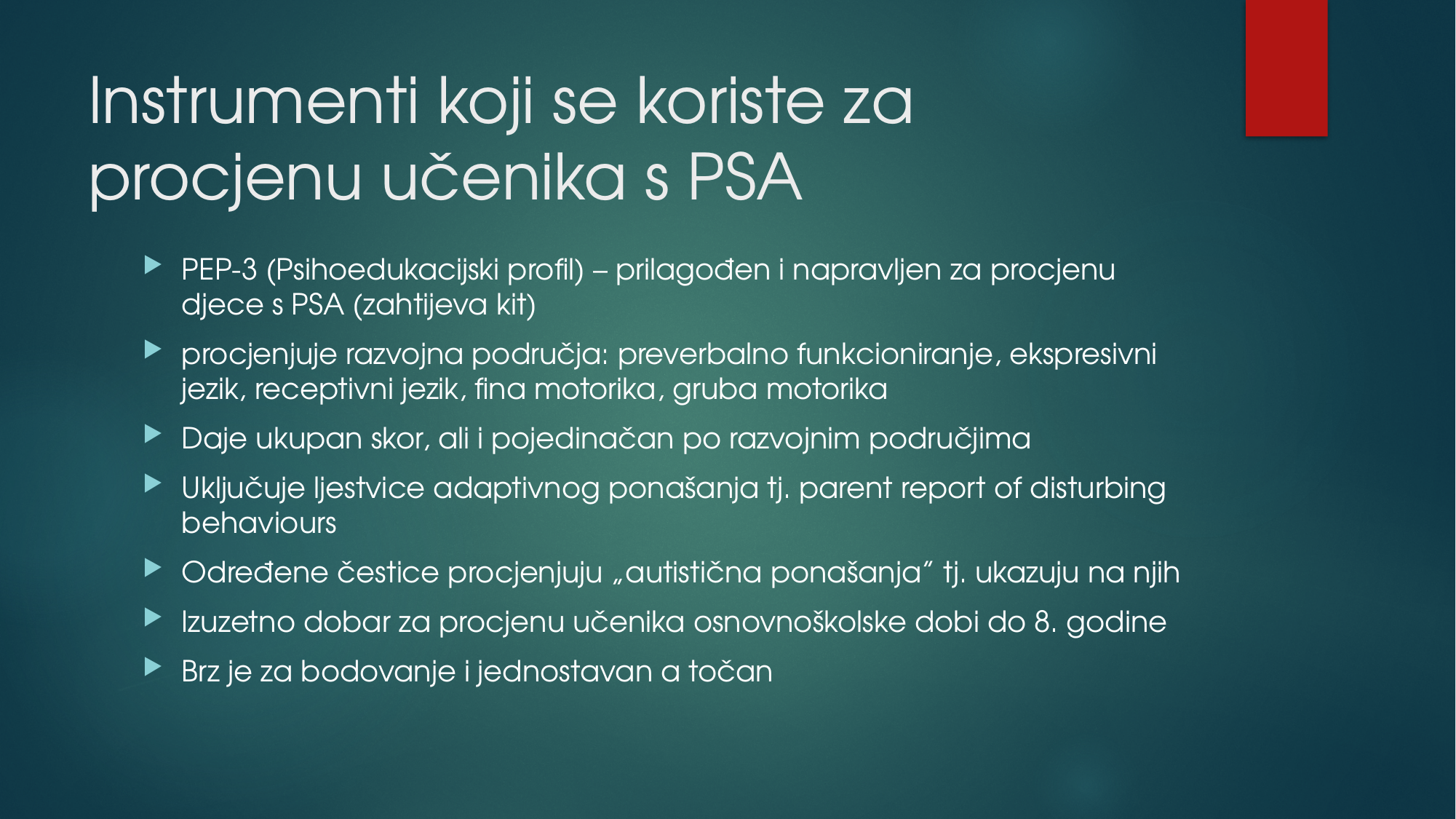

# Instrumenti koji se koriste za procjenu učenika s PSA
PEP-3 (Psihoedukacijski profil) – prilagođen i napravljen za procjenu djece s PSA (zahtijeva kit)
procjenjuje razvojna područja: preverbalno funkcioniranje, ekspresivni jezik, receptivni jezik, fina motorika, gruba motorika
Daje ukupan skor, ali i pojedinačan po razvojnim područjima
Uključuje ljestvice adaptivnog ponašanja tj. parent report of disturbing behaviours
Određene čestice procjenjuju „autistična ponašanja” tj. ukazuju na njih
Izuzetno dobar za procjenu učenika osnovnoškolske dobi do 8. godine
Brz je za bodovanje i jednostavan a točan